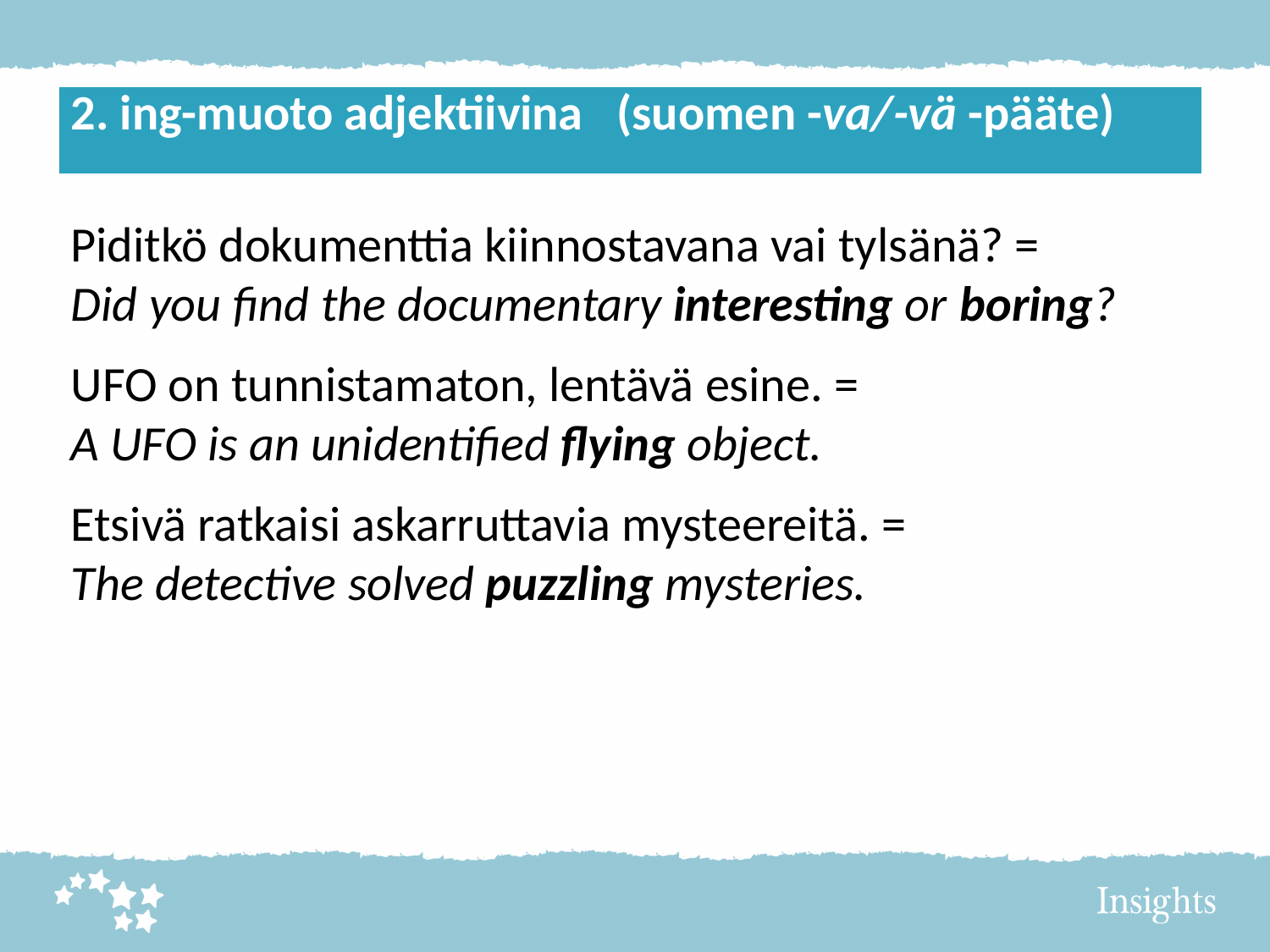

| 2. ing-muoto adjektiivina (suomen -va/-vä -pääte) |
| --- |
Piditkö dokumenttia kiinnostavana vai tylsänä? =
Did you find the documentary interesting or 	boring?
UFO on tunnistamaton, lentävä esine. =
A UFO is an unidentified flying object.
Etsivä ratkaisi askarruttavia mysteereitä. =
The detective solved puzzling mysteries.